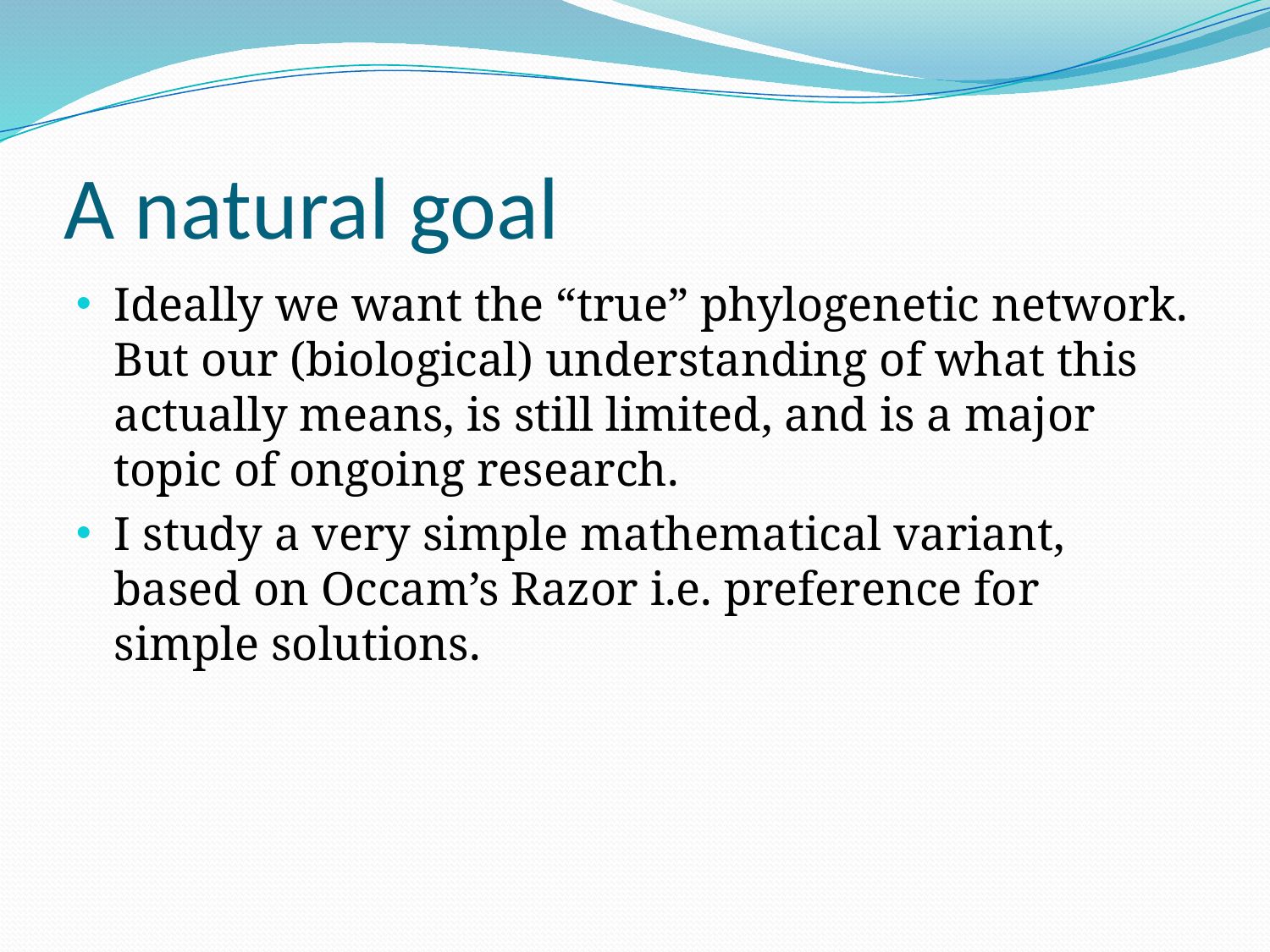

# A natural goal
Ideally we want the “true” phylogenetic network. But our (biological) understanding of what this actually means, is still limited, and is a major topic of ongoing research.
I study a very simple mathematical variant, based on Occam’s Razor i.e. preference for simple solutions.